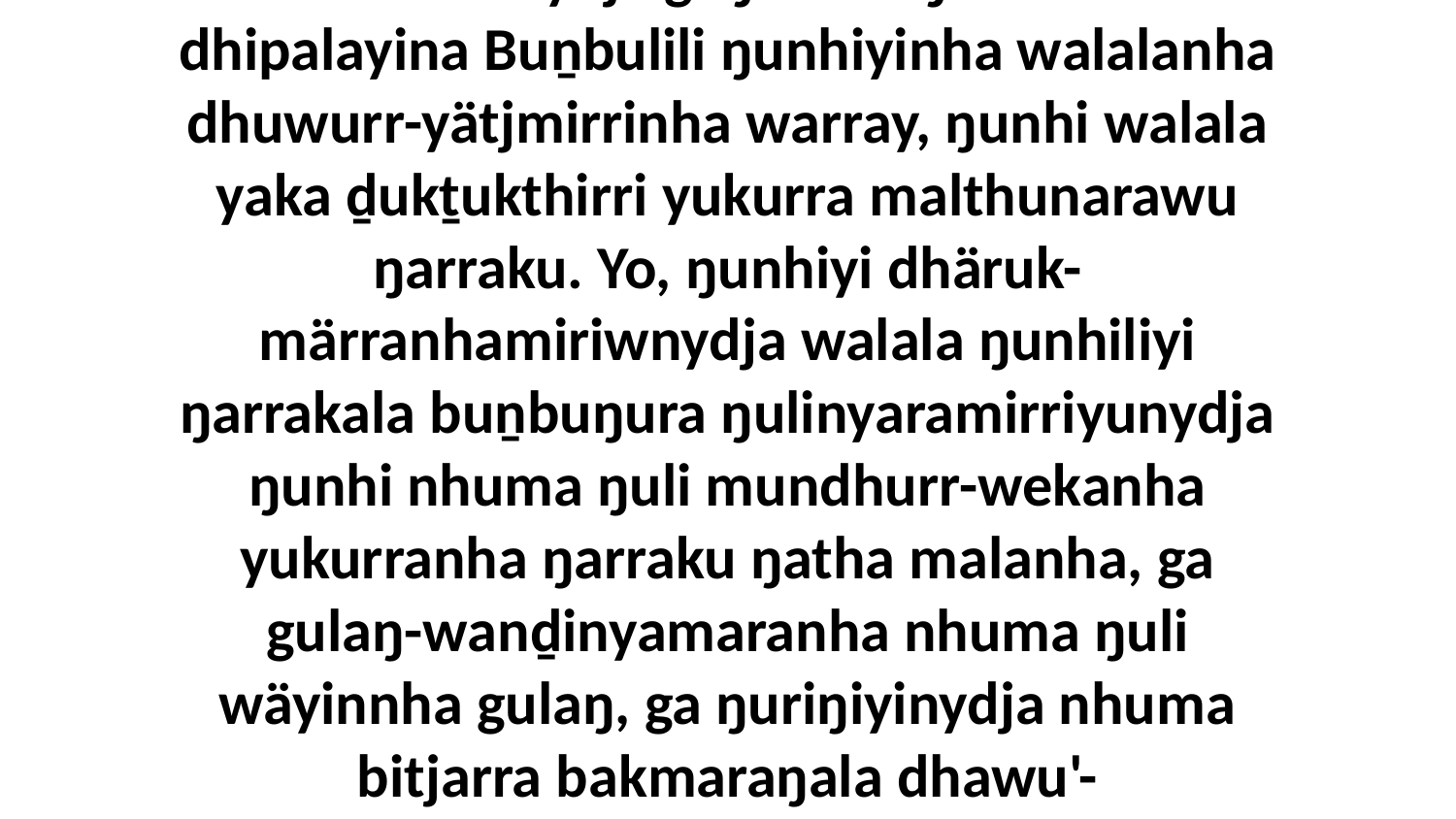

7 Nhumanydja gäŋala lili ŋarrakala dhipalayina Buṉbulili ŋunhiyinha walalanha dhuwurr-yätjmirrinha warray, ŋunhi walala yaka ḏukṯukthirri yukurra malthunarawu ŋarraku. Yo, ŋunhiyi dhäruk-märranhamiriwnydja walala ŋunhiliyi ŋarrakala buṉbuŋura ŋulinyaramirriyunydja ŋunhi nhuma ŋuli mundhurr-wekanha yukurranha ŋarraku ŋatha malanha, ga gulaŋ-wanḏinyamaranha nhuma ŋuli wäyinnha gulaŋ, ga ŋuriŋiyinydja nhuma bitjarra bakmaraŋala dhawu'-nherraṉminyarawuy ŋunhi ŋarraku.